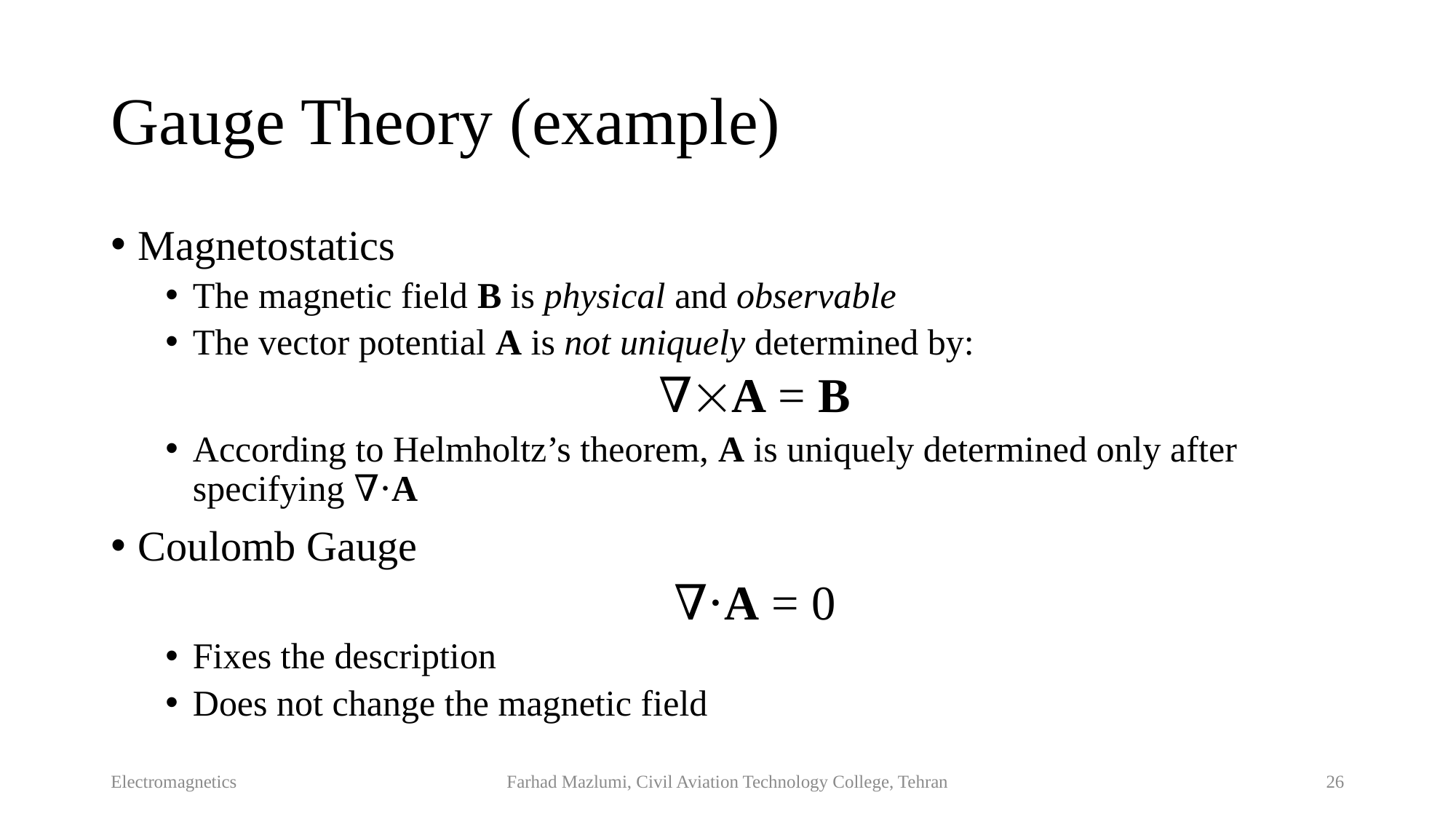

# Gauge Theory (example)
Magnetostatics
The magnetic field B is physical and observable
The vector potential A is not uniquely determined by:
∇×A = B
According to Helmholtz’s theorem, A is uniquely determined only after specifying ∇⋅A
Coulomb Gauge
∇⋅A = 0
Fixes the description
Does not change the magnetic field
Electromagnetics
Farhad Mazlumi, Civil Aviation Technology College, Tehran
26